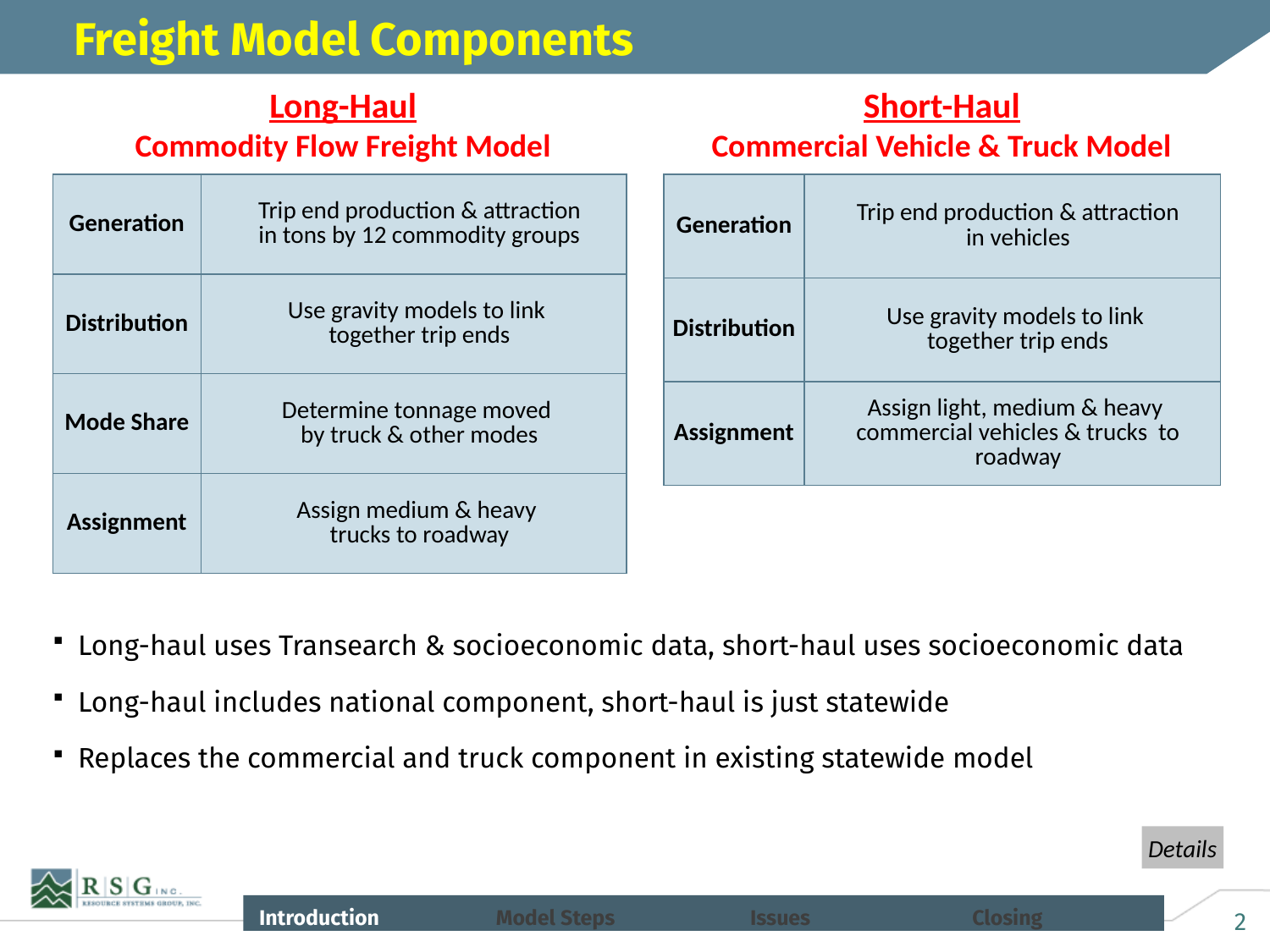

# Freight Model Components
Long-Haul
Commodity Flow Freight Model
Short-Haul
Commercial Vehicle & Truck Model
| Generation | Trip end production & attraction in tons by 12 commodity groups |
| --- | --- |
| Distribution | Use gravity models to link together trip ends |
| Mode Share | Determine tonnage moved by truck & other modes |
| Assignment | Assign medium & heavy trucks to roadway |
| Generation | Trip end production & attraction in vehicles |
| --- | --- |
| Distribution | Use gravity models to link together trip ends |
| Assignment | Assign light, medium & heavy commercial vehicles & trucks to roadway |
Long-haul uses Transearch & socioeconomic data, short-haul uses socioeconomic data
Long-haul includes national component, short-haul is just statewide
Replaces the commercial and truck component in existing statewide model
Details
2

Introduction
Model Steps
Issues
Closing